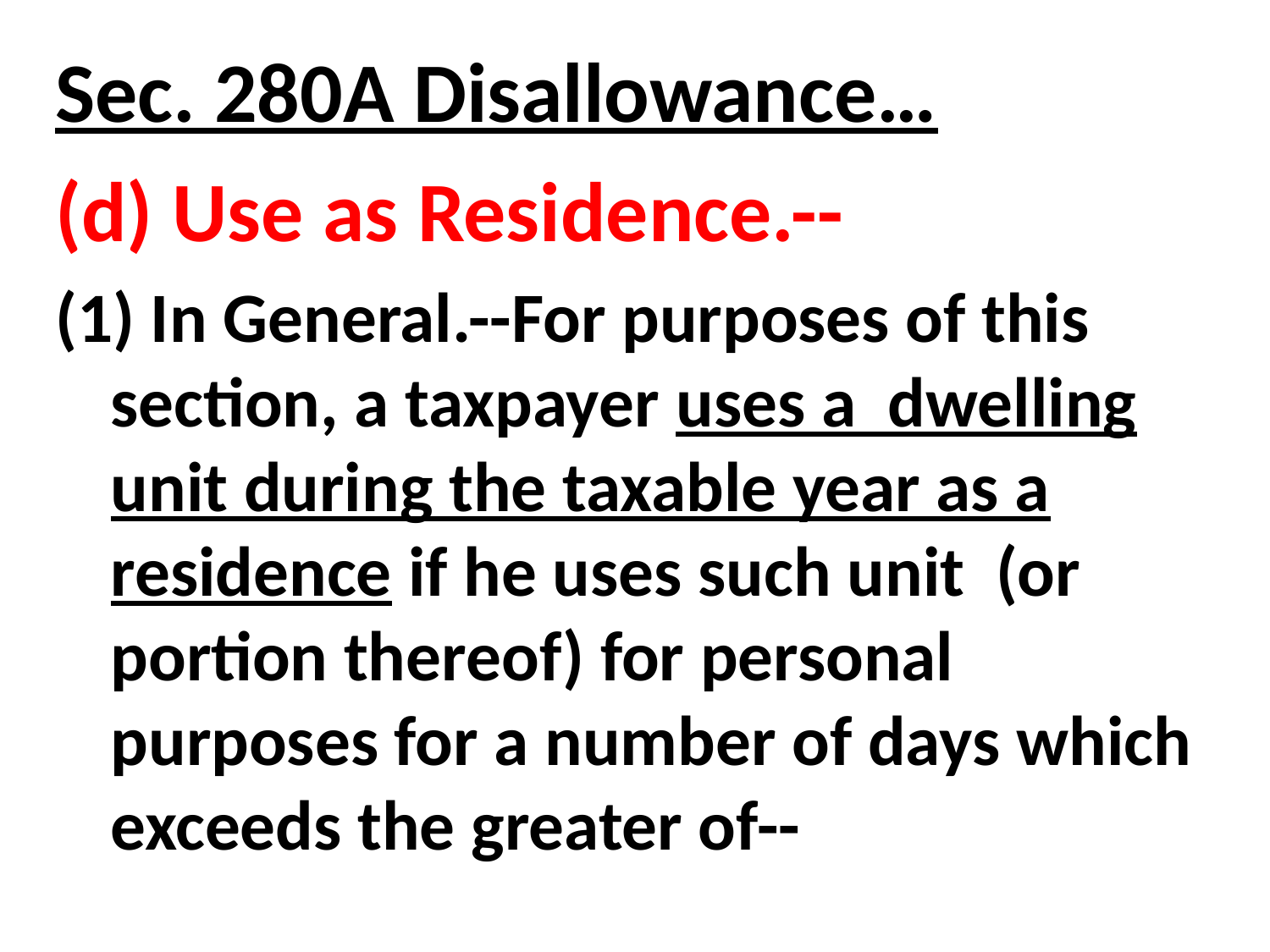

# Sec. 280A Disallowance…
(d) Use as Residence.--
(1) In General.--For purposes of this section, a taxpayer uses a  dwelling unit during the taxable year as a residence if he uses such unit  (or portion thereof) for personal purposes for a number of days which  exceeds the greater of--